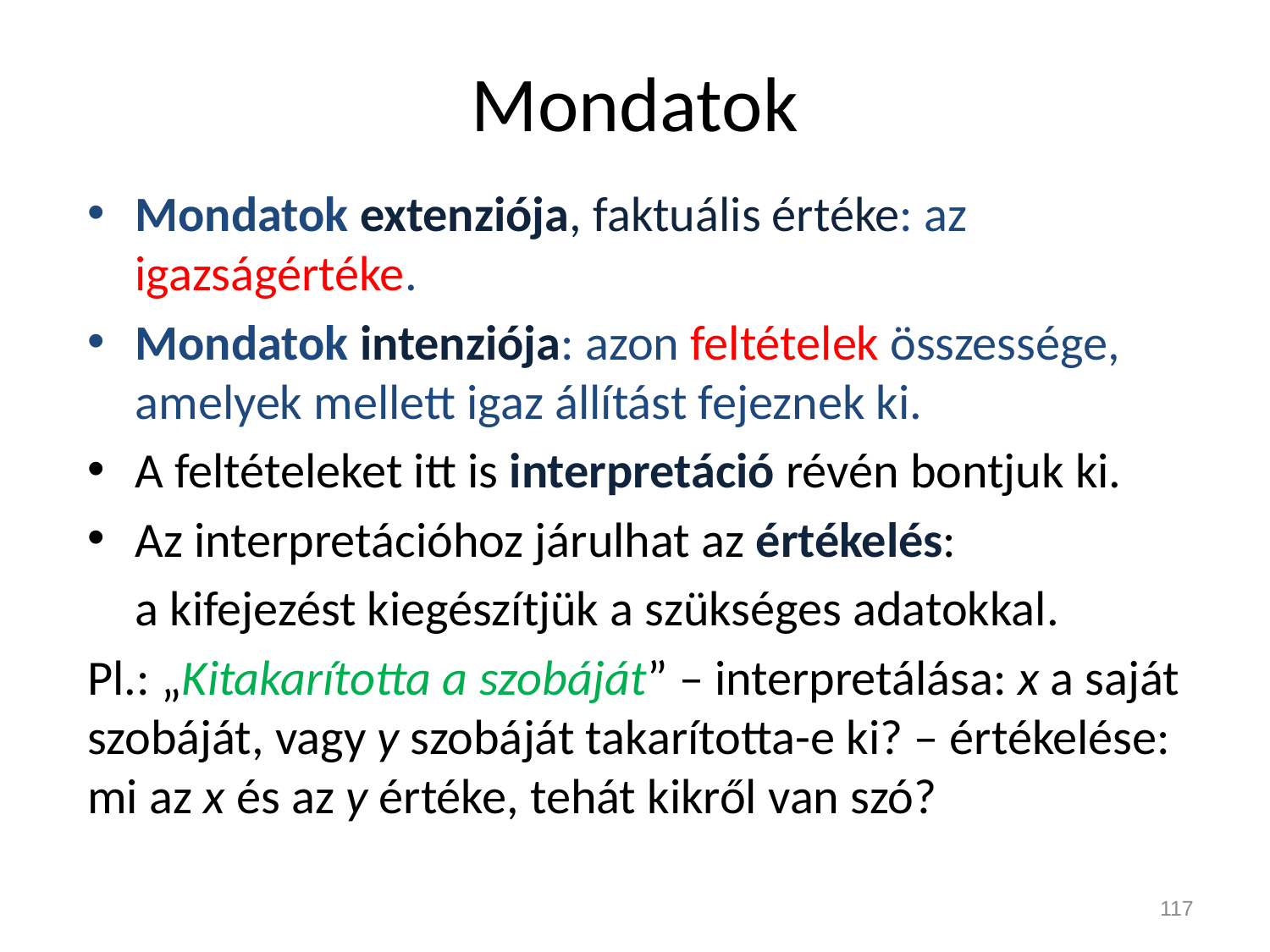

# Mondatok
Mondatok extenziója, faktuális értéke: az igazságértéke.
Mondatok intenziója: azon feltételek összessége, amelyek mellett igaz állítást fejeznek ki.
A feltételeket itt is interpretáció révén bontjuk ki.
Az interpretációhoz járulhat az értékelés:
	a kifejezést kiegészítjük a szükséges adatokkal.
Pl.: „Kitakarította a szobáját” – interpretálása: x a saját szobáját, vagy y szobáját takarította-e ki? – értékelése: mi az x és az y értéke, tehát kikről van szó?
117